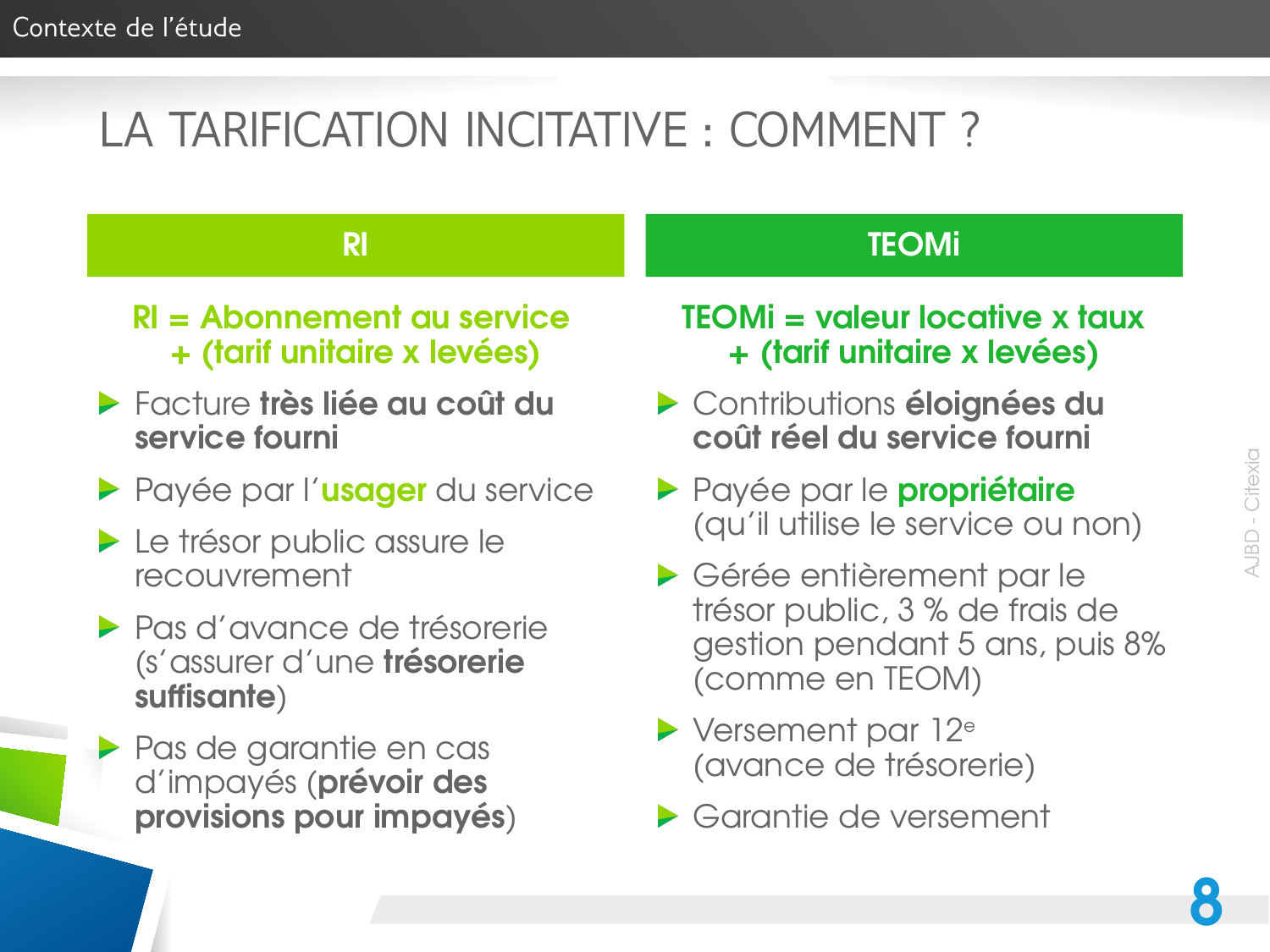

Contexte de l’étude

# La tarification incitative : Comment ?
RI
TEOMi
RI = Abonnement au service
+ (tarif unitaire x levées)
Facture très liée au coût du service fourni
Payée par l’usager du service
Le trésor public assure le recouvrement
Pas d’avance de trésorerie
(s’assurer d’une trésorerie suffisante)
Pas de garantie en cas d’impayés (prévoir des provisions pour impayés)
TEOMi = valeur locative x taux
+ (tarif unitaire x levées)
Contributions éloignées du coût réel du service fourni
Payée par le propriétaire
(qu’il utilise le service ou non)
Gérée entièrement par le trésor public, 3 % de frais de gestion pendant 5 ans, puis 8% (comme en TEOM)
Versement par 12e
(avance de trésorerie)
Garantie de versement